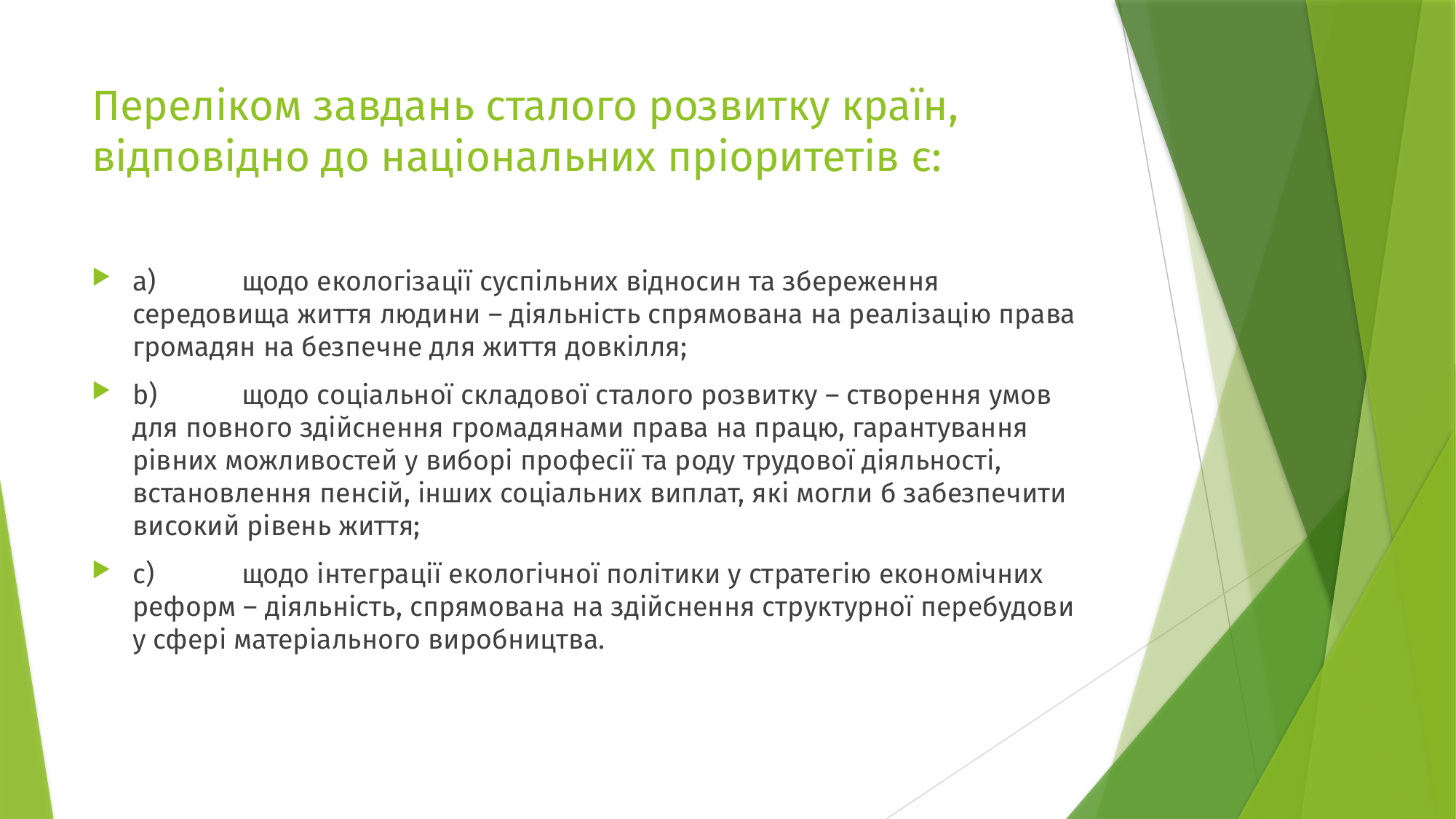

# Переліком завдань сталого розвитку країн, відповідно до національних пріоритетів є:
a)	щодо екологізації суспільних відносин та збереження середовища життя людини – діяльність спрямована на реалізацію права громадян на безпечне для життя довкілля;
b)	щодо соціальної складової сталого розвитку – створення умов для повного здійснення громадянами права на працю, гарантування рівних можливостей у виборі професії та роду трудової діяльності, встановлення пенсій, інших соціальних виплат, які могли б забезпечити високий рівень життя;
c)	щодо інтеграції екологічної політики у стратегію економічних реформ – діяльність, спрямована на здійснення структурної перебудови у сфері матеріального виробництва.